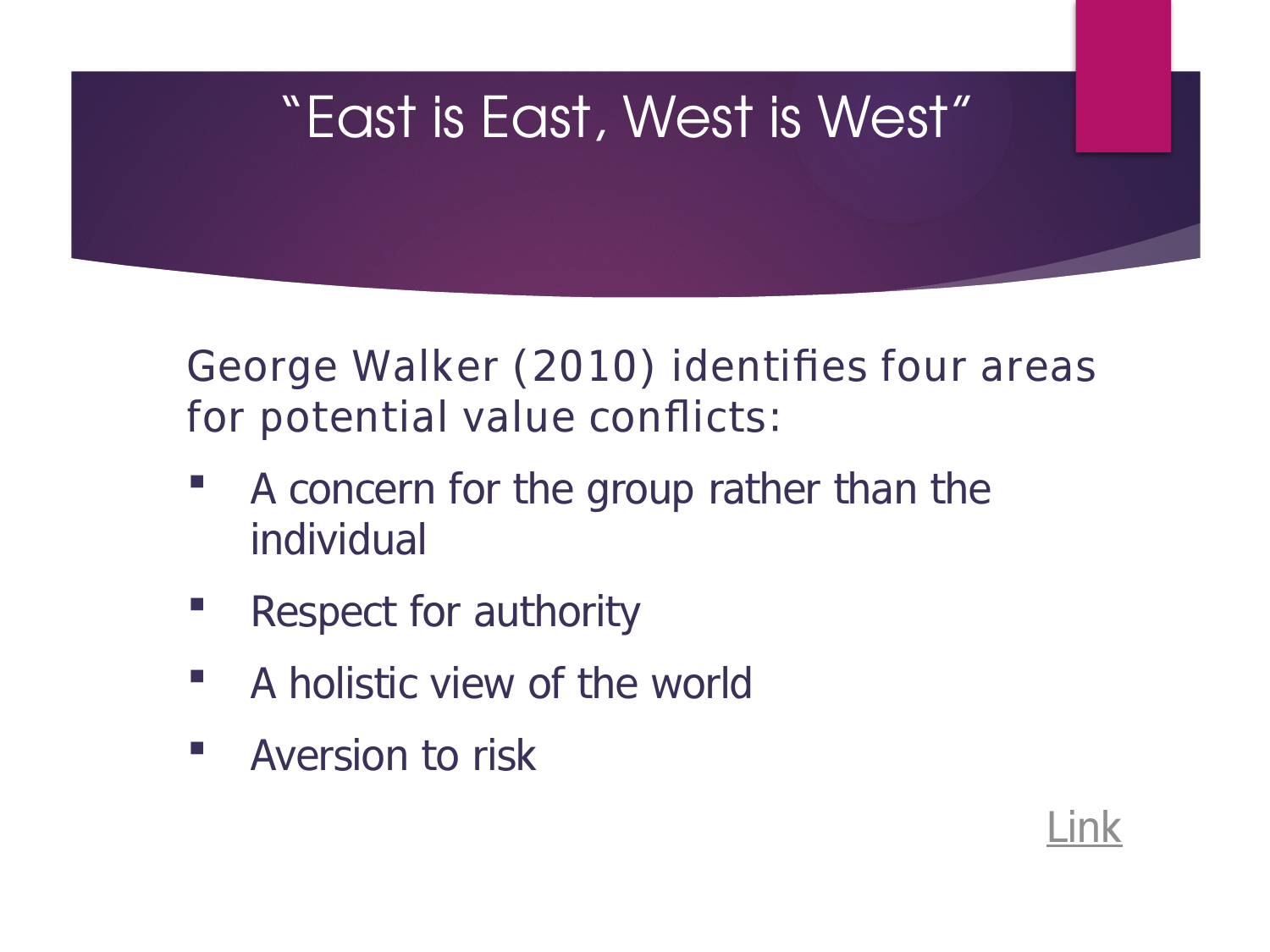

# “East is East, West is West”
George Walker (2010) identifies four areas for potential value conflicts:
A concern for the group rather than the individual
Respect for authority
A holistic view of the world
Aversion to risk
Link